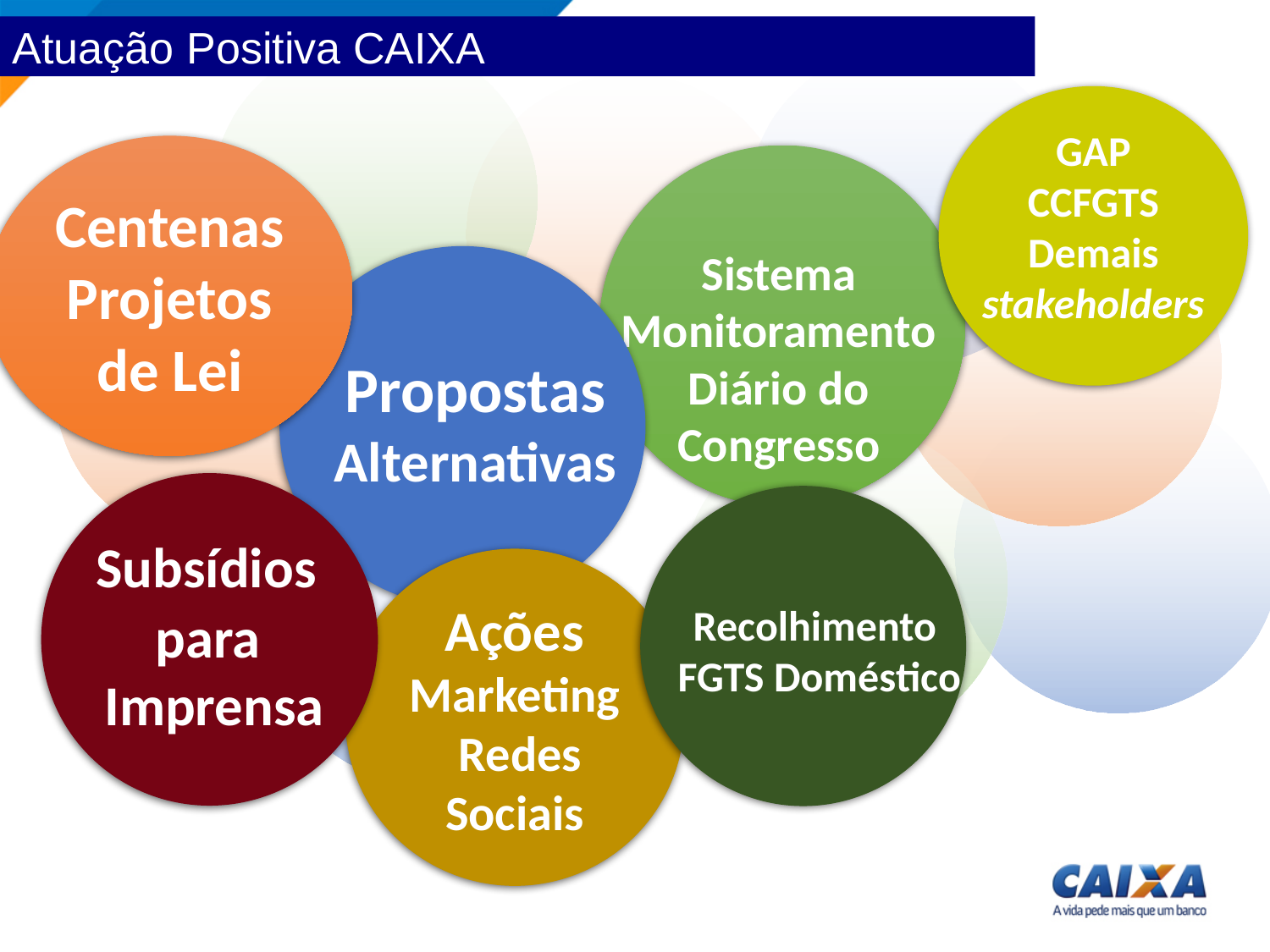

Atuação Positiva CAIXA

GAP
CCFGTS
Demais stakeholders
Centenas Projetos de Lei

Sistema
Monitoramento Diário do
Congresso

Propostas Alternativas

Subsídios
para  Imprensa

Recolhimento
FGTS Doméstico

Ações Marketing  Redes Sociais